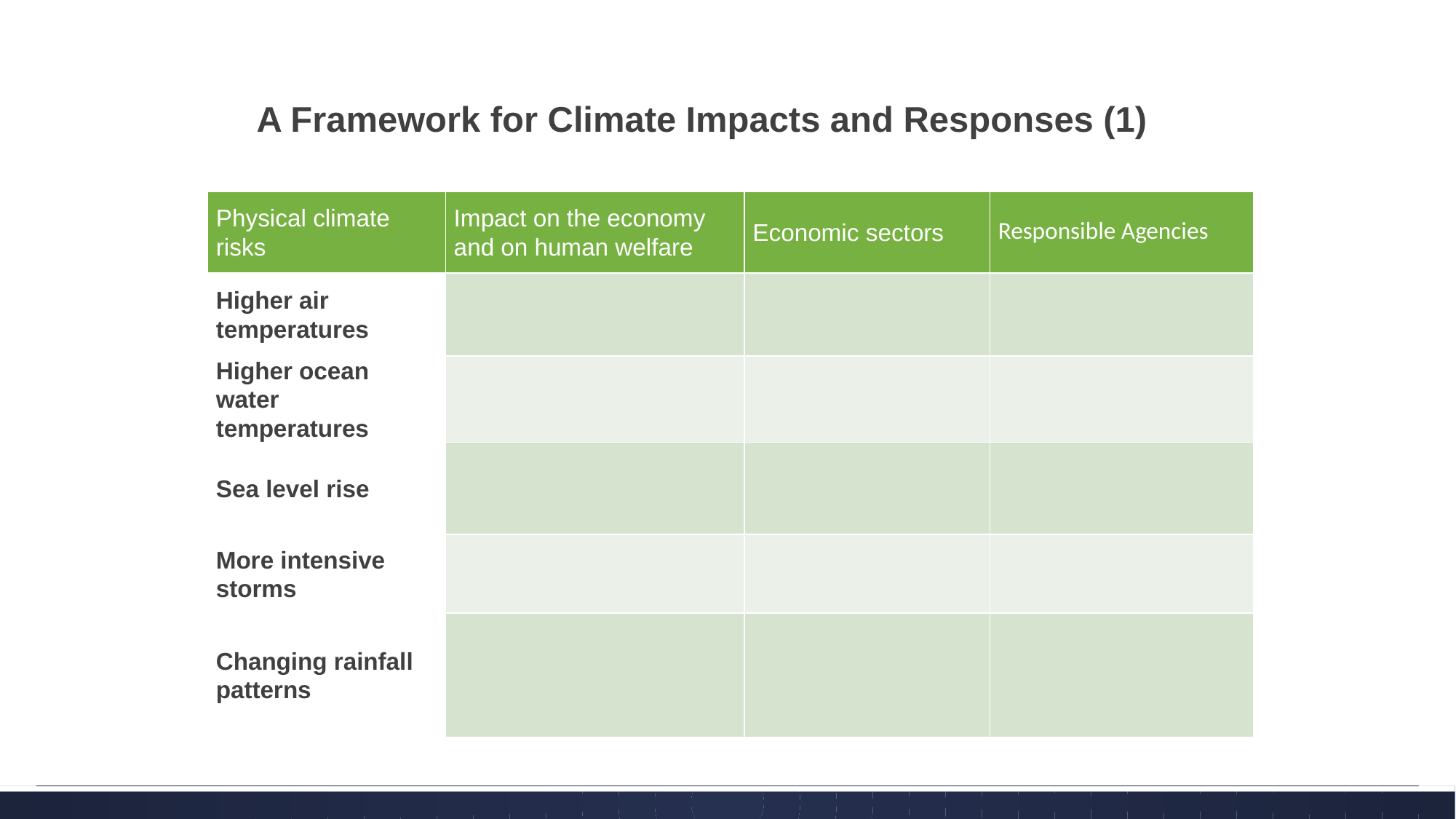

# A Framework for Climate Impacts and Responses (1)

| Physical climate risks | Impact on the economy and on human welfare | Economic sectors | Responsible Agencies |
| --- | --- | --- | --- |
| Higher air temperatures |  |  |  |
| Higher ocean water temperatures |  |  |  |
| Sea level rise |  |  |  |
| More intensive storms |  |  |  |
| Changing rainfall patterns |  |  |  |